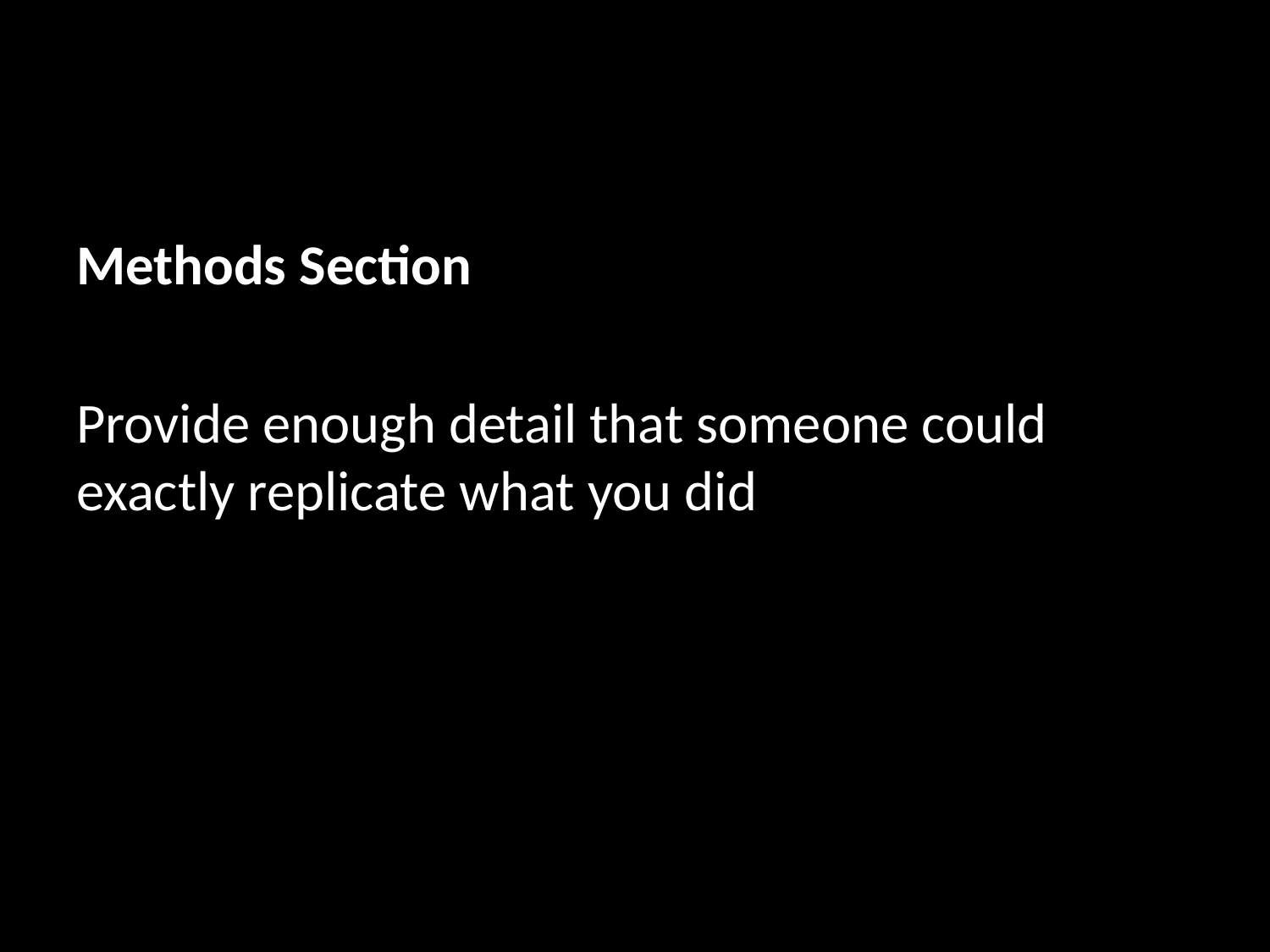

Methods Section

Provide enough detail that someone could exactly replicate what you did